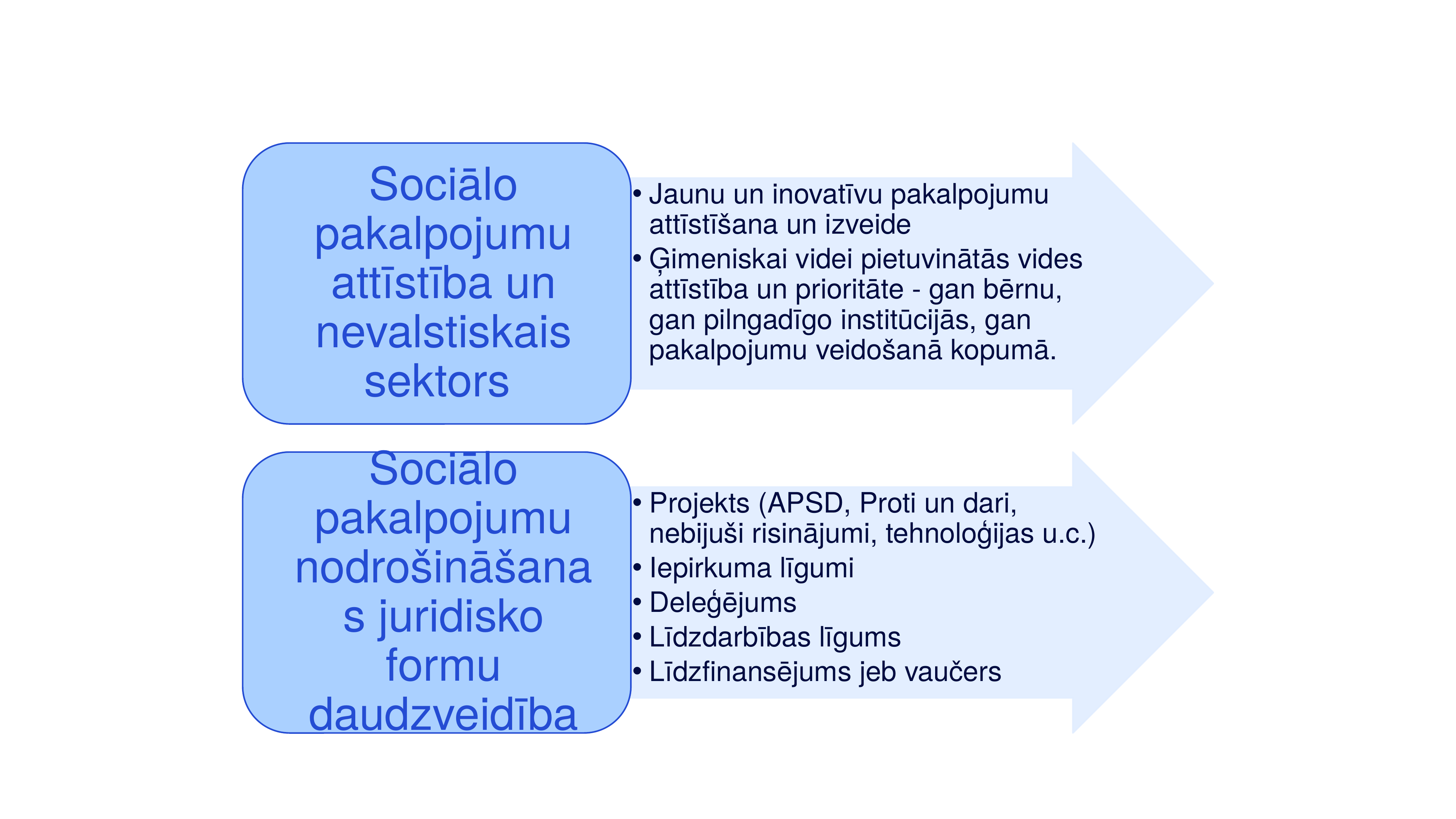

#
Jaunu un inovatīvu pakalpojumu attīstīšana un izveide
Ģimeniskai videi pietuvinātās vides attīstība un prioritāte - gan bērnu, gan pilngadīgo institūcijās, gan pakalpojumu veidošanā kopumā.
Sociālo pakalpojumu attīstība un nevalstiskais sektors
Projekts (APSD, Proti un dari, nebijuši risinājumi, tehnoloģijas u.c.)
Iepirkuma līgumi
Deleģējums
Līdzdarbības līgums
Līdzfinansējums jeb vaučers
Sociālo pakalpojumu nodrošināšanas juridisko formu daudzveidība